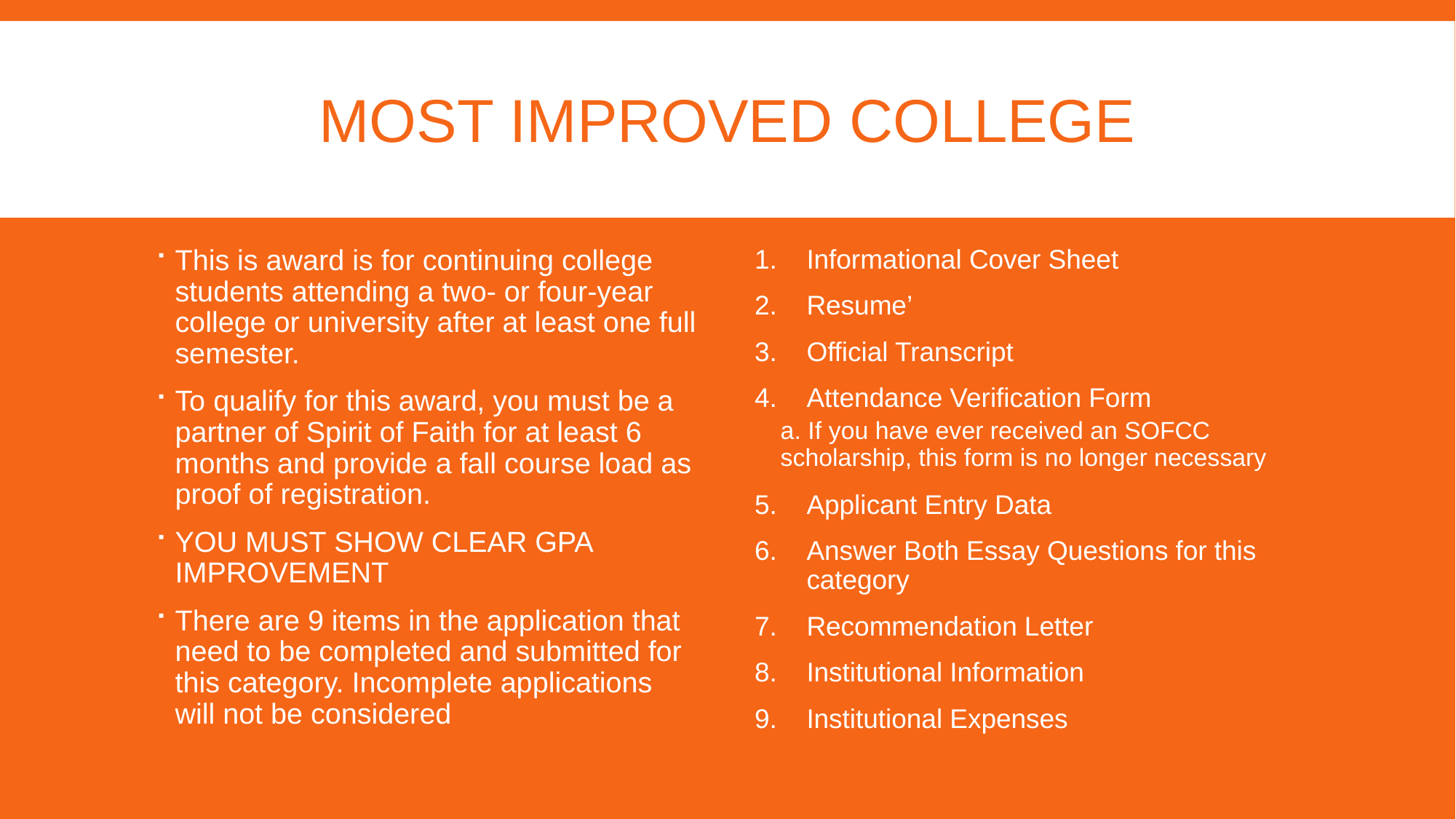

# Most improved college
This is award is for continuing college students attending a two- or four-year college or university after at least one full semester.
To qualify for this award, you must be a partner of Spirit of Faith for at least 6 months and provide a fall course load as proof of registration.
YOU MUST SHOW CLEAR GPA IMPROVEMENT
There are 9 items in the application that need to be completed and submitted for this category. Incomplete applications will not be considered

Informational Cover Sheet
Resume’
Official Transcript
Attendance Verification Form
a. If you have ever received an SOFCC scholarship, this form is no longer necessary
Applicant Entry Data
Answer Both Essay Questions for this category
Recommendation Letter
Institutional Information
Institutional Expenses